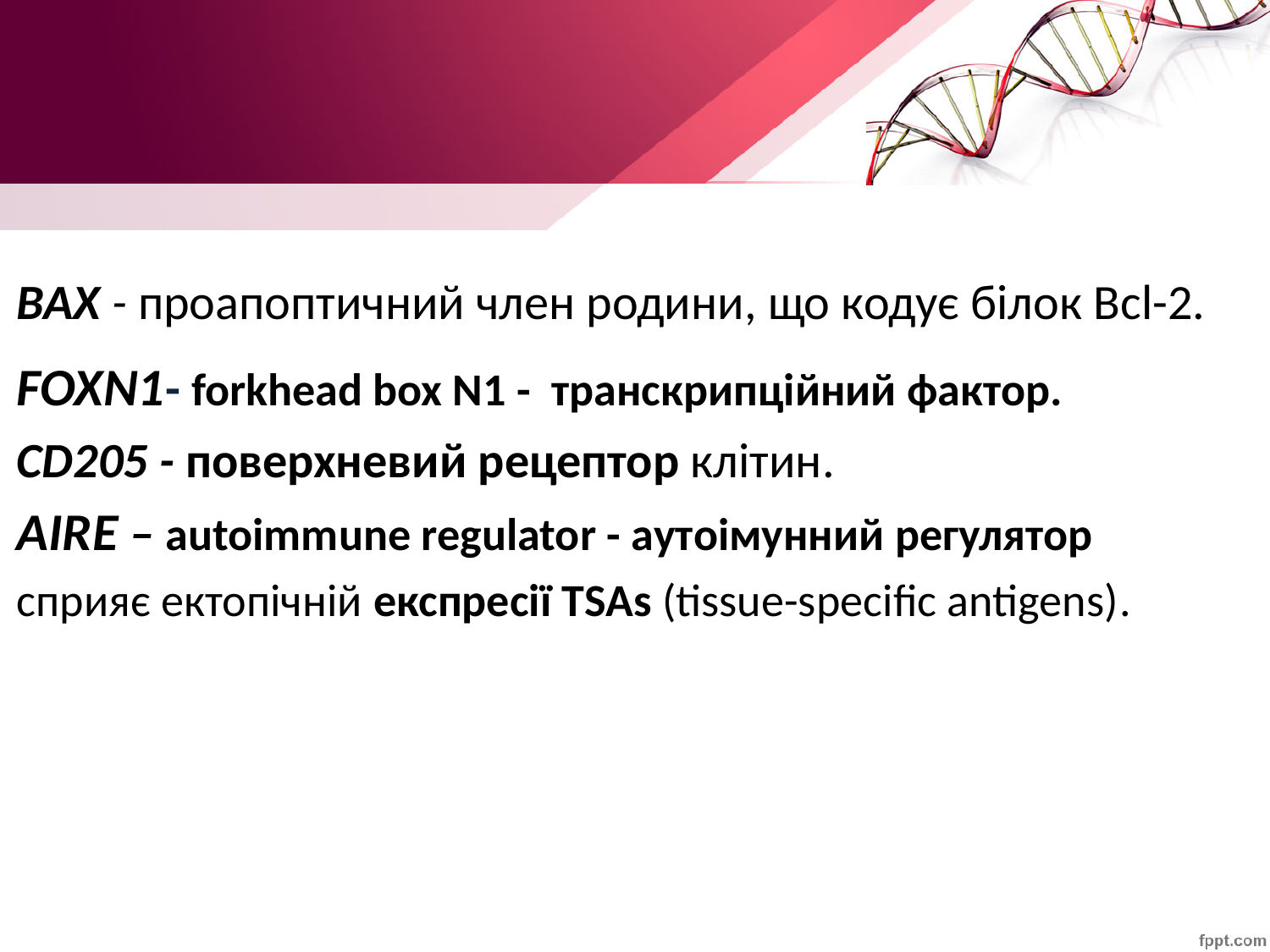

#
	BAX - проапоптичний член родини, що кодує білок Bcl-2.
	FOXN1- forkhead box N1 -  транскрипційний фактор.
	CD205 - поверхневий рецептор клітин.
	AIRE – autoimmune regulator - аутoімунний регулятор
	сприяє ектопічній експресії TSAs (tissue-specific antigens).